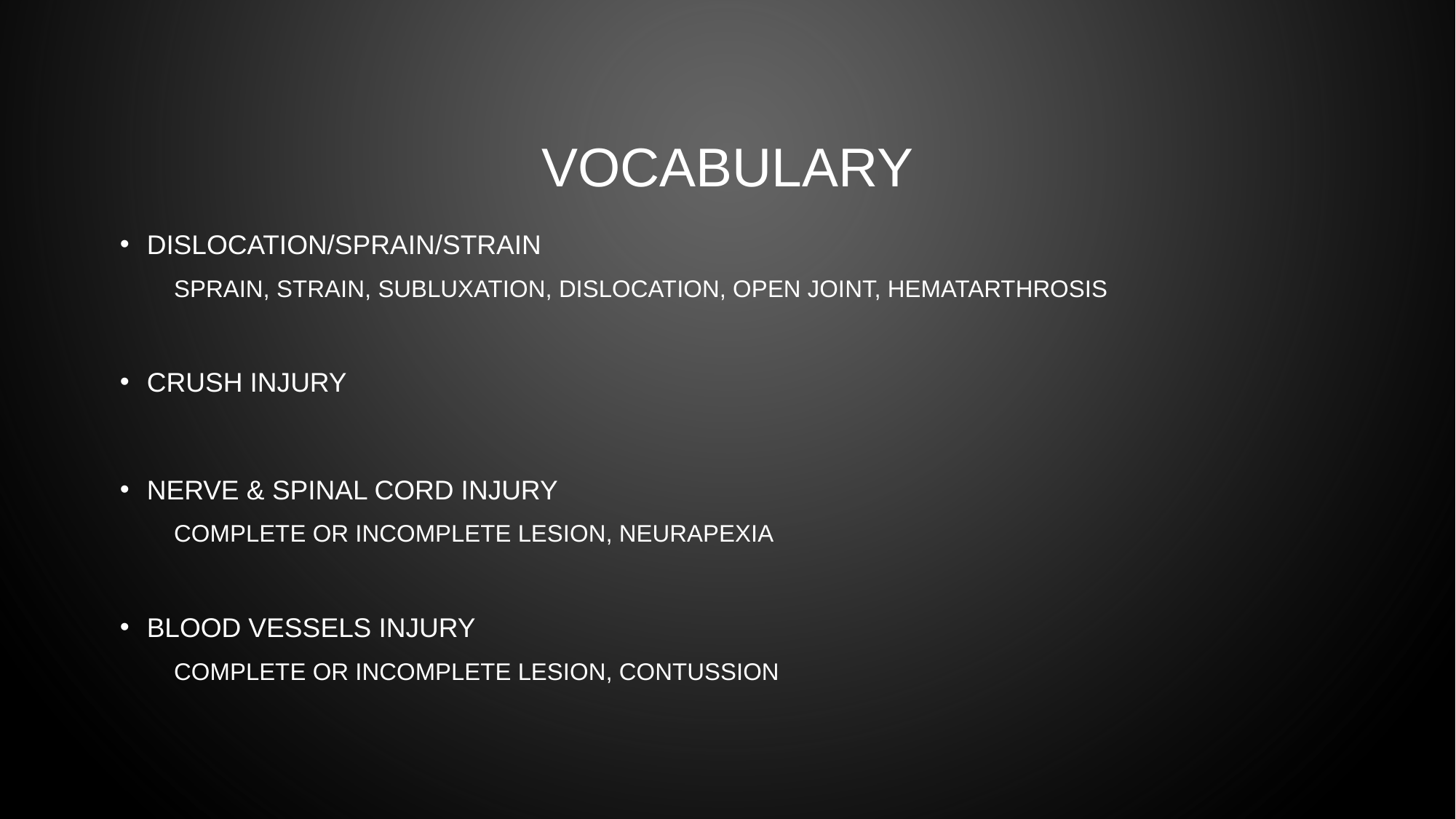

# Vocabulary
Dislocation/Sprain/Strain
Sprain, Strain, Subluxation, Dislocation, Open joint, Hematarthrosis

Crush injury

Nerve & Spinal cord injury
Complete or Incomplete lesion, Neurapexia

Blood vessels injury
Complete or Incomplete lesion, Contussion